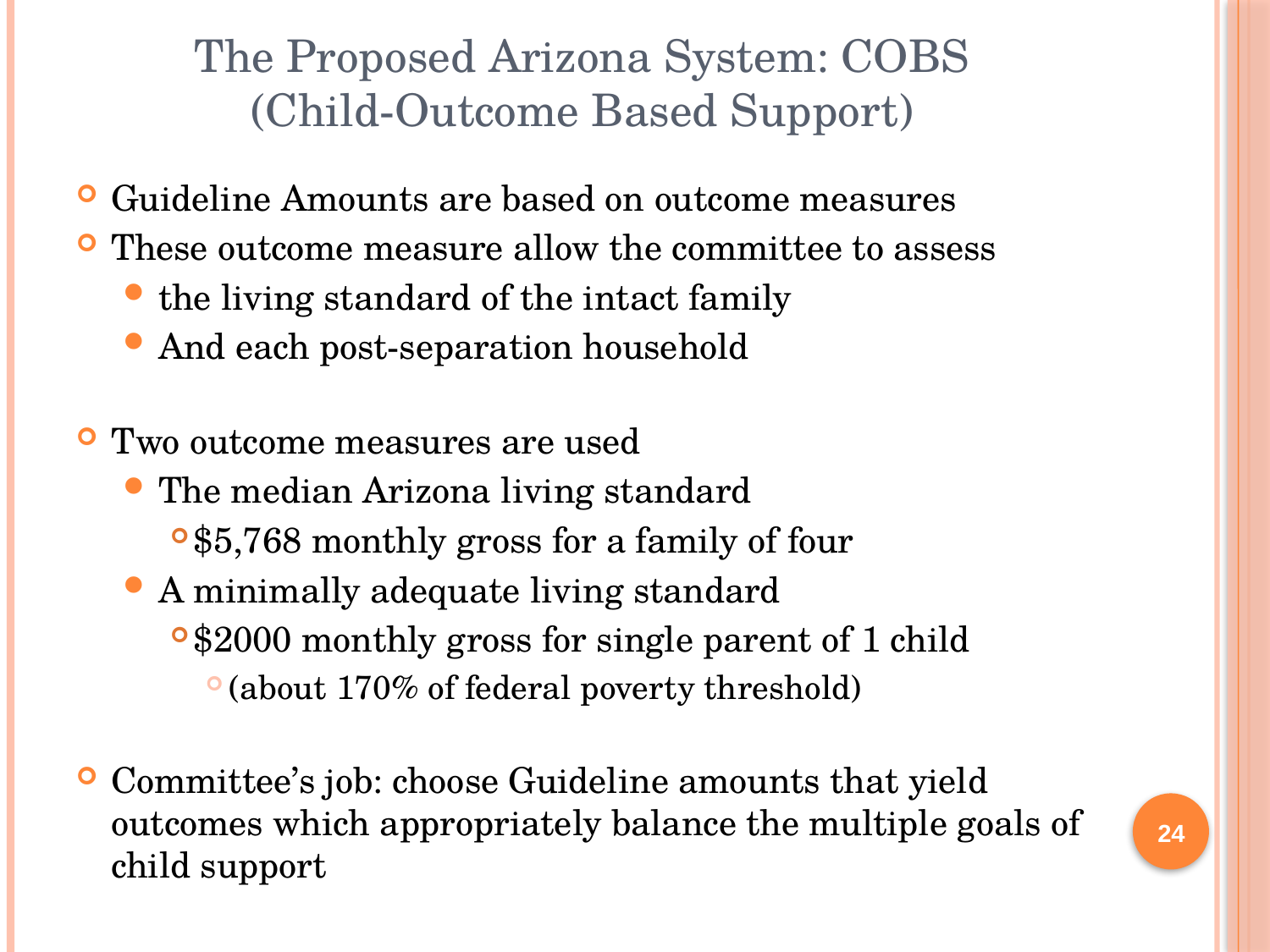

# The Proposed Arizona System: COBS (Child-Outcome Based Support)
Guideline Amounts are based on outcome measures
These outcome measure allow the committee to assess
the living standard of the intact family
And each post-separation household

Two outcome measures are used
The median Arizona living standard
$5,768 monthly gross for a family of four
A minimally adequate living standard
$2000 monthly gross for single parent of 1 child
(about 170% of federal poverty threshold)

Committee’s job: choose Guideline amounts that yield outcomes which appropriately balance the multiple goals of child support

24